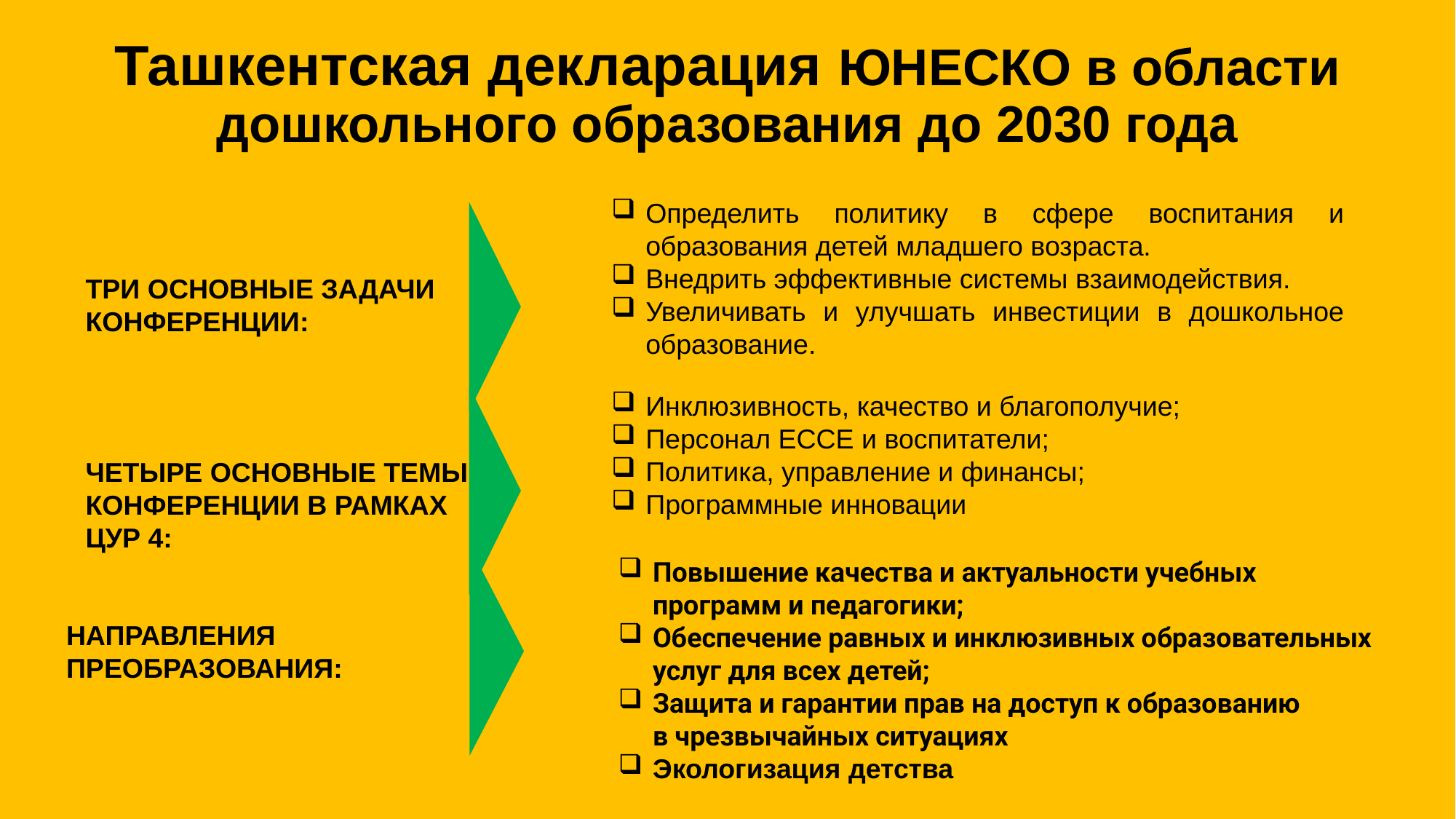

# Ташкентская декларация ЮНЕСКО в области дошкольного образования до 2030 года
Определить политику в сфере воспитания и образования детей младшего возраста.
Внедрить эффективные системы взаимодействия.
Увеличивать и улучшать инвестиции в дошкольное образование.
ТРИ ОСНОВНЫЕ ЗАДАЧИ КОНФЕРЕНЦИИ:

Инклюзивность, качество и благополучие;
Персонал ECCE и воспитатели;
Политика, управление и финансы;
Программные инновации
ЧЕТЫРЕ ОСНОВНЫЕ ТЕМЫ КОНФЕРЕНЦИИ В РАМКАХ
ЦУР 4:

Повышение качества и актуальности учебных программ и педагогики;
Обеспечение равных и инклюзивных образовательных услуг для всех детей;
Защита и гарантии прав на доступ к образованию в чрезвычайных ситуациях
Экологизация детства
НАПРАВЛЕНИЯ
ПРЕОБРАЗОВАНИЯ: